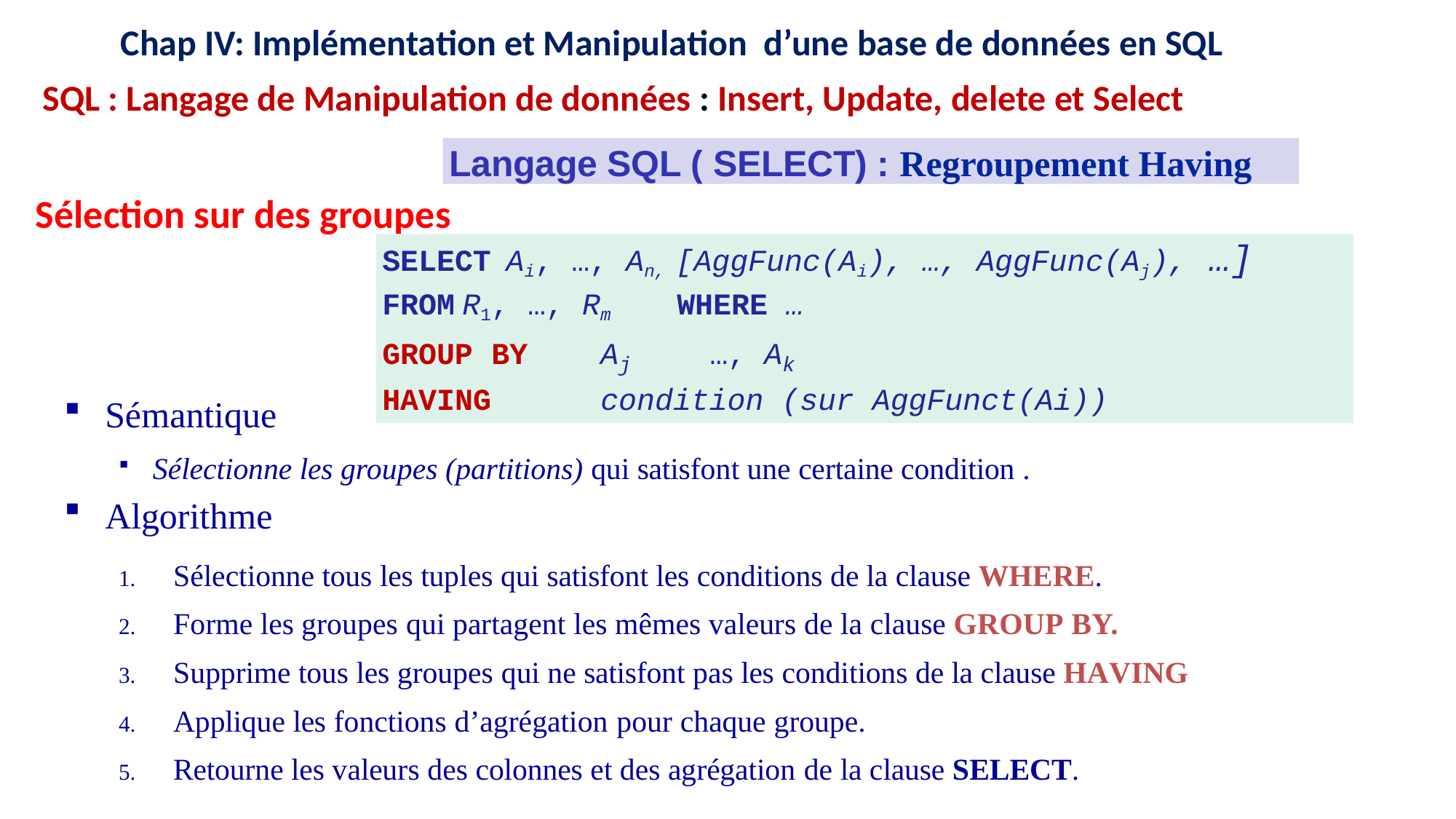

12
12
16
15
11
16
15
11
9
8
9
8
Chap IV: Implémentation et Manipulation  d’une base de données en SQL
SQL : Langage de Manipulation de données : Insert, Update, delete et Select

Langage SQL ( SELECT) : Regroupement Having
# Sélection sur des groupes

SELECT  Ai, …, An, [AggFunc(Ai), …, AggFunc(Aj), …]
FROM R1, …, Rm    WHERE …
GROUP	BY	Aj	…, Ak
HAVING 	condition (sur AggFunct(Ai))
Sémantique
Sélectionne les groupes (partitions) qui satisfont une certaine condition .
Algorithme
Sélectionne tous les tuples qui satisfont les conditions de la clause WHERE.
Forme les groupes qui partagent les mêmes valeurs de la clause GROUP BY.
Supprime tous les groupes qui ne satisfont pas les conditions de la clause HAVING
Applique les fonctions d’agrégation pour chaque groupe.
Retourne les valeurs des colonnes et des agrégation de la clause SELECT.